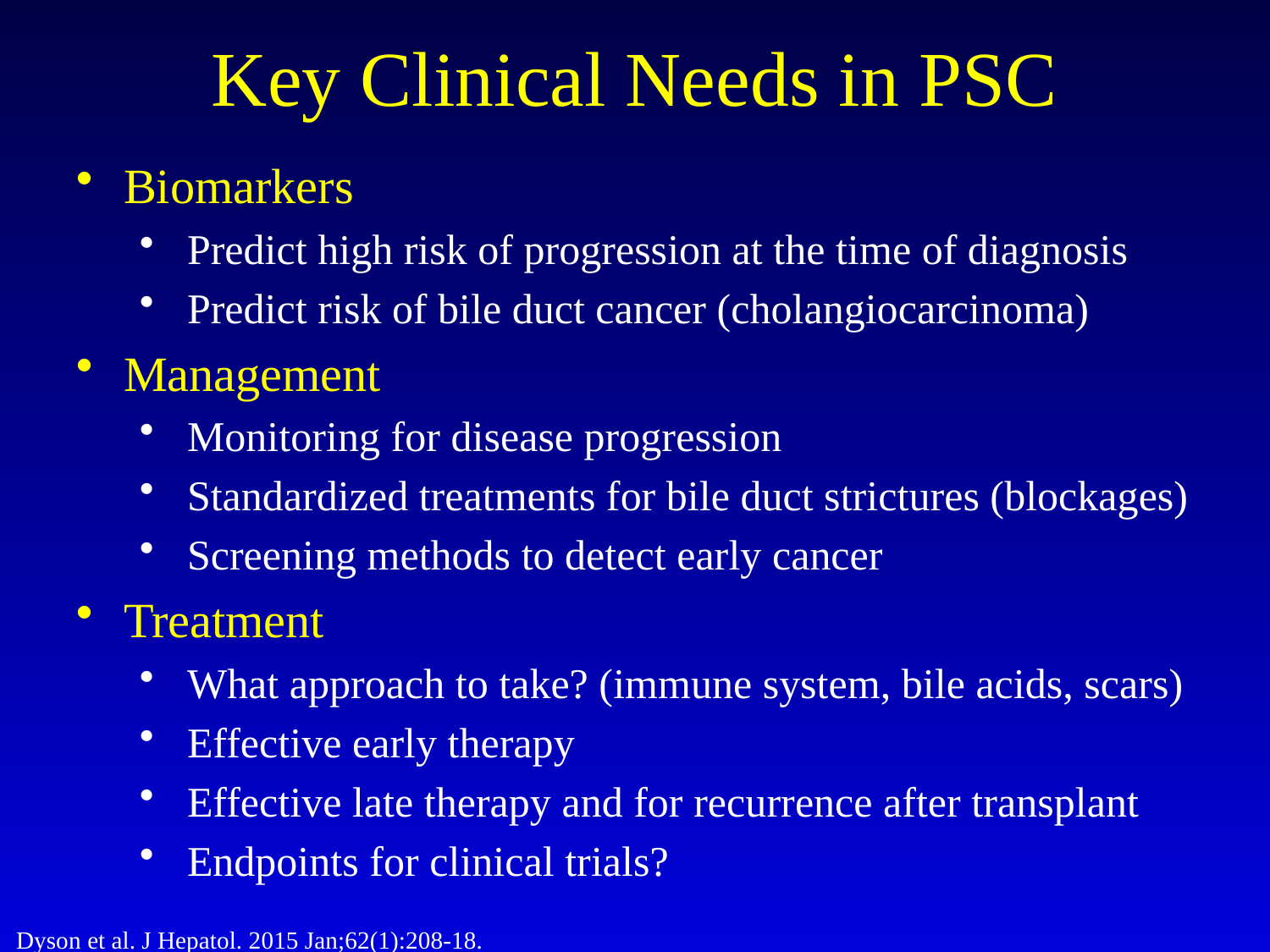

# Key Clinical Needs in PSC
Biomarkers
Predict high risk of progression at the time of diagnosis
Predict risk of bile duct cancer (cholangiocarcinoma)
Management
Monitoring for disease progression
Standardized treatments for bile duct strictures (blockages)
Screening methods to detect early cancer
Treatment
What approach to take? (immune system, bile acids, scars)
Effective early therapy
Effective late therapy and for recurrence after transplant
Endpoints for clinical trials?

Dyson et al. J Hepatol. 2015 Jan;62(1):208-18.